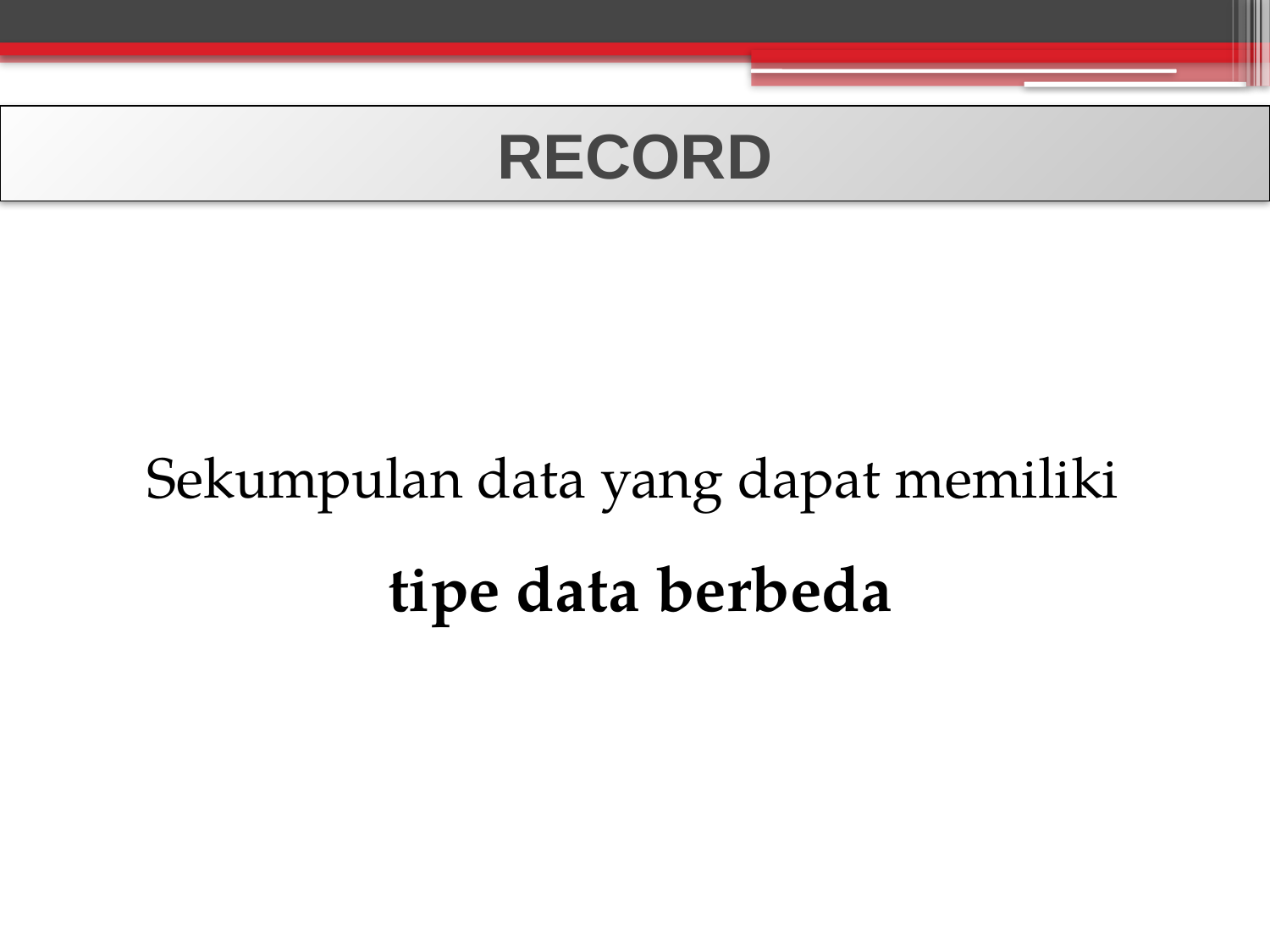

RECORD
Sekumpulan data yang dapat memiliki
tipe data berbeda